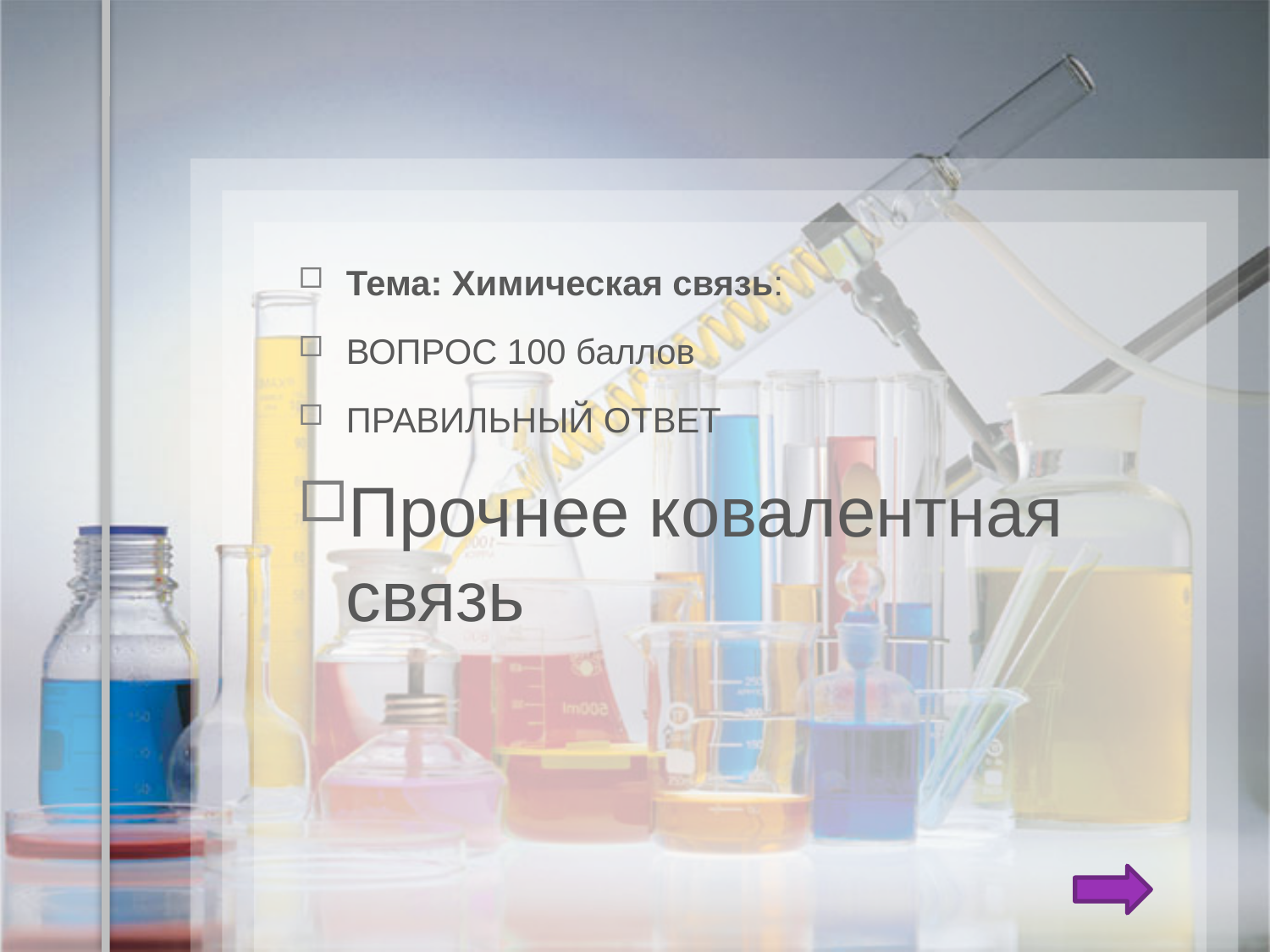

Тема: Химическая связь:
ВОПРОС 100 баллов
ПРАВИЛЬНЫЙ ОТВЕТ
Прочнее ковалентная связь

#